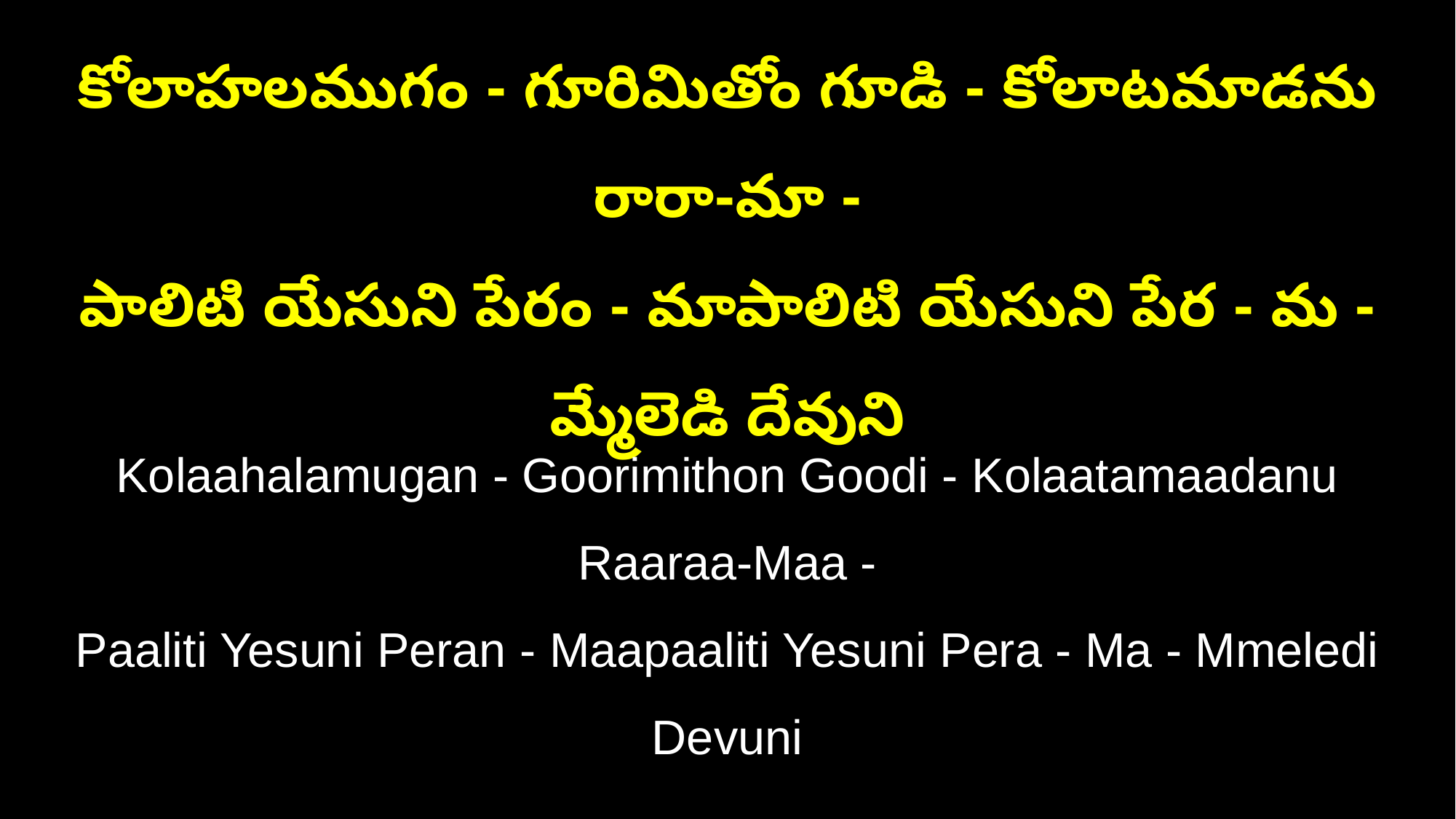

కోలాహలముగం - గూరిమితోం గూడి - కోలాటమాడను రారా-మా -
పాలిటి యేసుని పేరం - మాపాలిటి యేసుని పేర - మ - మ్మేలెడి దేవుని
Kolaahalamugan - Goorimithon Goodi - Kolaatamaadanu Raaraa-Maa -
Paaliti Yesuni Peran - Maapaaliti Yesuni Pera - Ma - Mmeledi Devuni